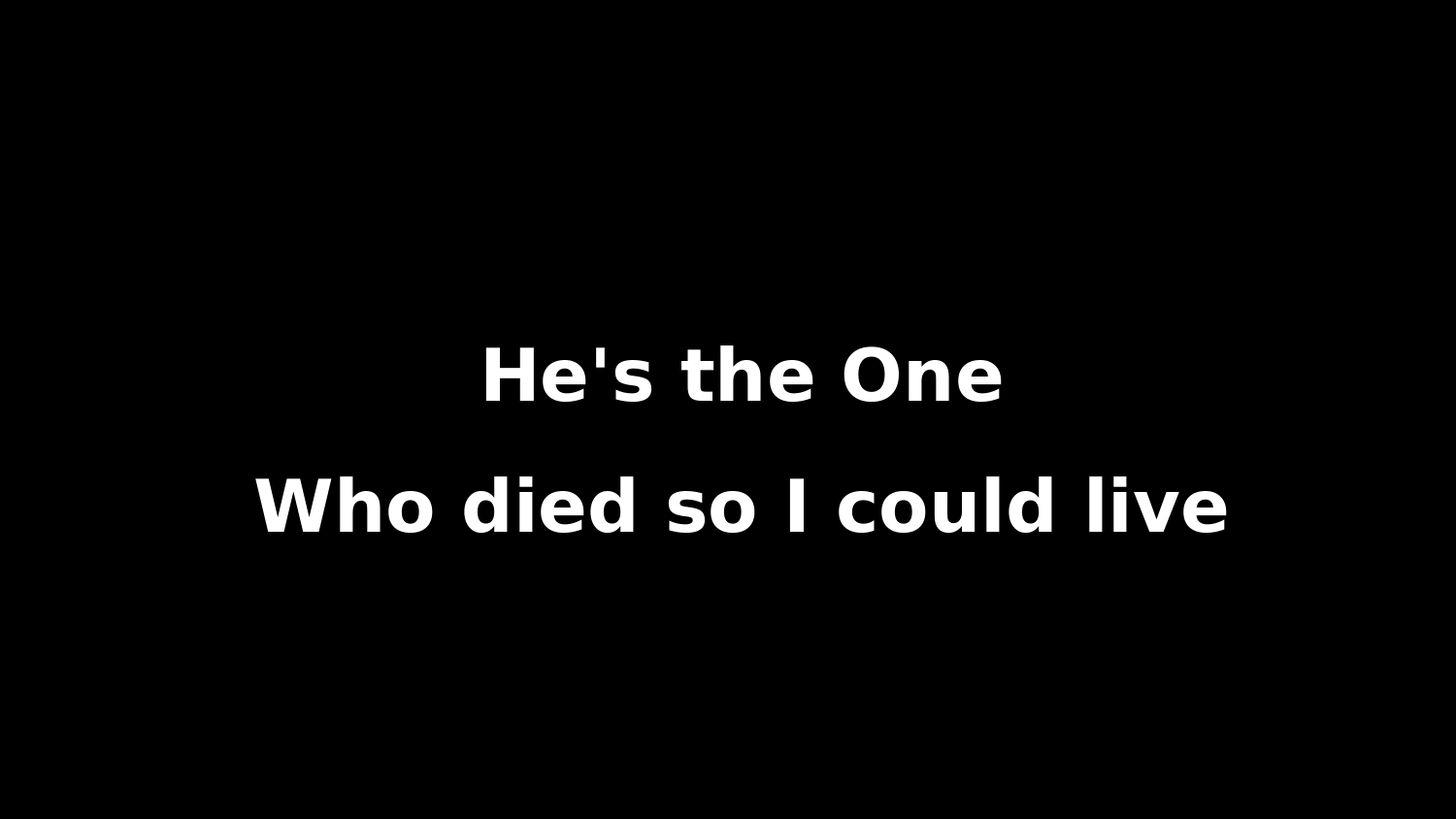

He's the One
Who died so I could live